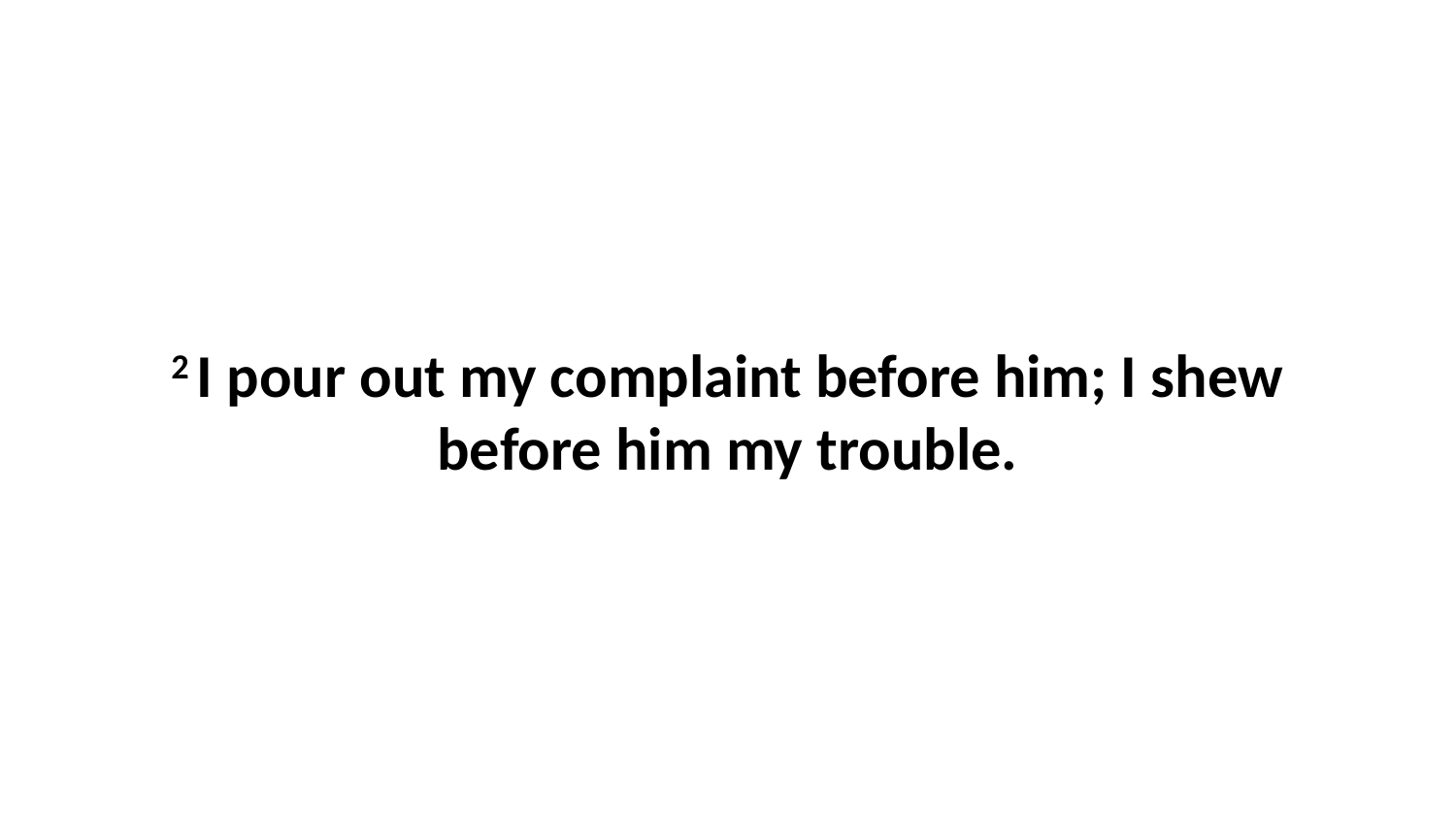

2 I pour out my complaint before him; I shew before him my trouble.